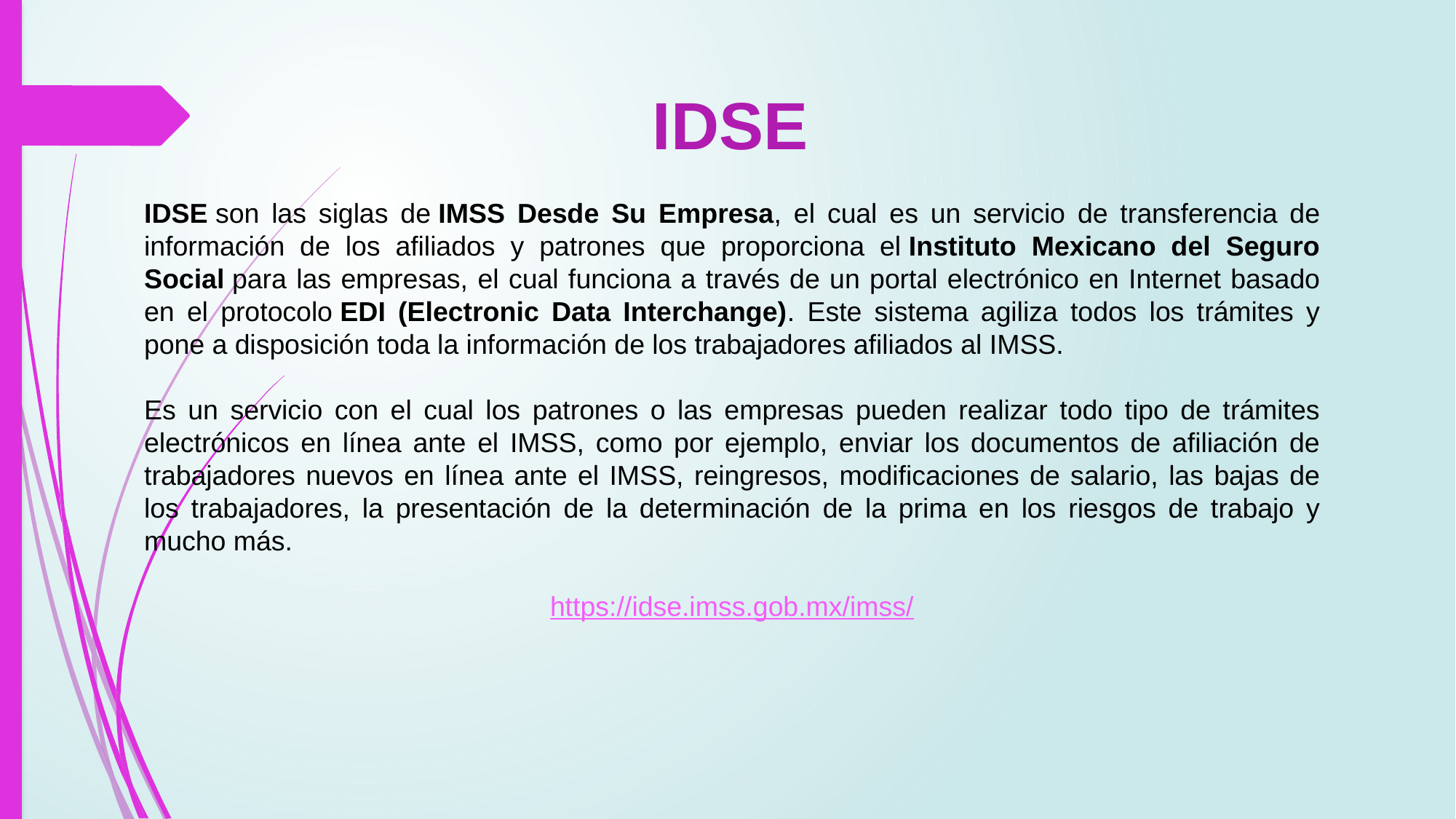

IDSE
IDSE son las siglas de IMSS Desde Su Empresa, el cual es un servicio de transferencia de información de los afiliados y patrones que proporciona el Instituto Mexicano del Seguro Social para las empresas, el cual funciona a través de un portal electrónico en Internet basado en el protocolo EDI (Electronic Data Interchange). Este sistema agiliza todos los trámites y pone a disposición toda la información de los trabajadores afiliados al IMSS.

Es un servicio con el cual los patrones o las empresas pueden realizar todo tipo de trámites electrónicos en línea ante el IMSS, como por ejemplo, enviar los documentos de afiliación de trabajadores nuevos en línea ante el IMSS, reingresos, modificaciones de salario, las bajas de los trabajadores, la presentación de la determinación de la prima en los riesgos de trabajo y mucho más.

https://idse.imss.gob.mx/imss/